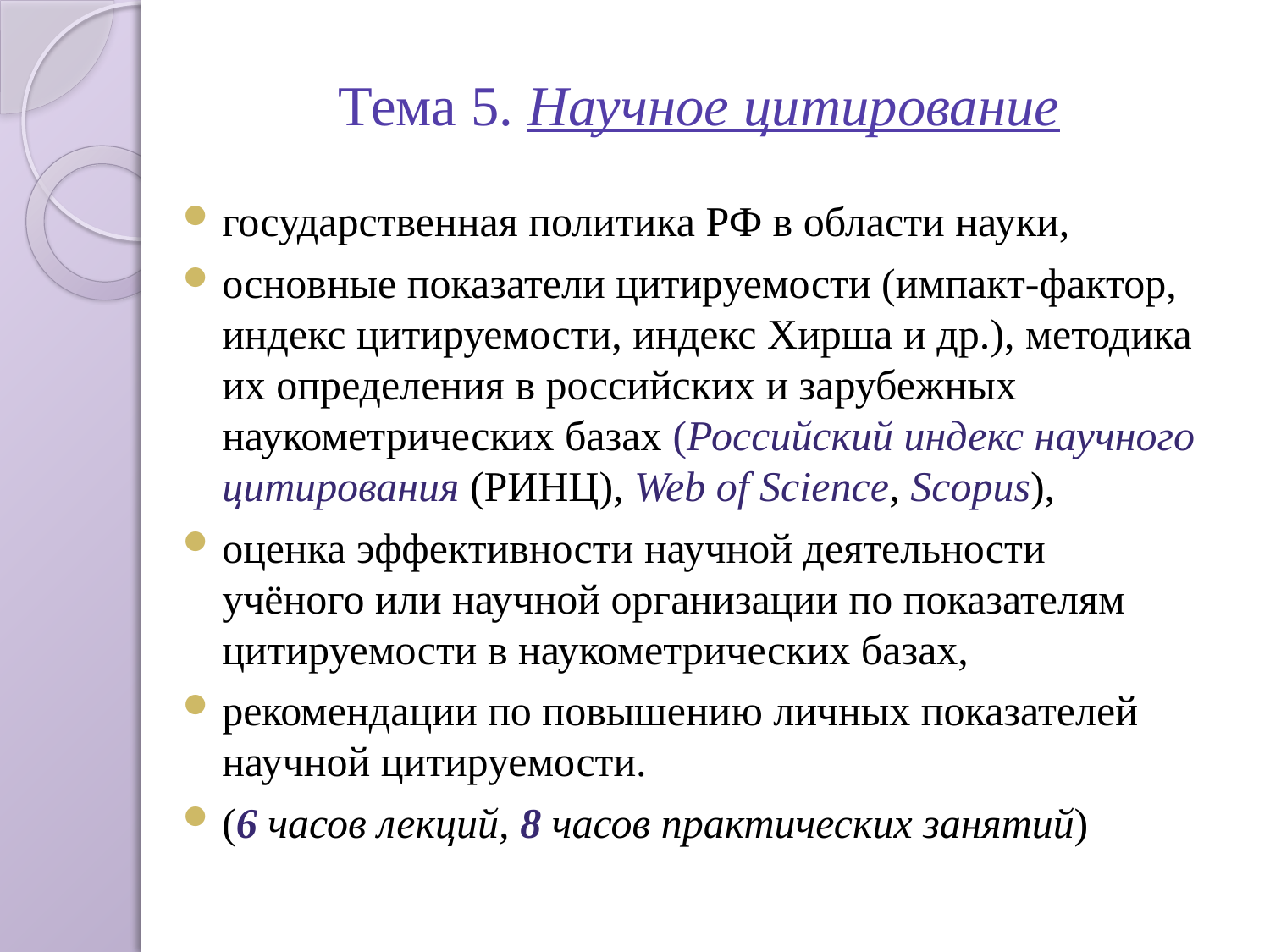

# Тема 5. Научное цитирование
государственная политика РФ в области науки,
основные показатели цитируемости (импакт-фактор, индекс цитируемости, индекс Хирша и др.), методика их определения в российских и зарубежных наукометрических базах (Российский индекс научного цитирования (РИНЦ), Web of Science, Scopus),
оценка эффективности научной деятельности       учёного или научной организации по показателям цитируемости в наукометрических базах,
рекомендации по повышению личных показателей научной цитируемости.
(6 часов лекций, 8 часов практических занятий)